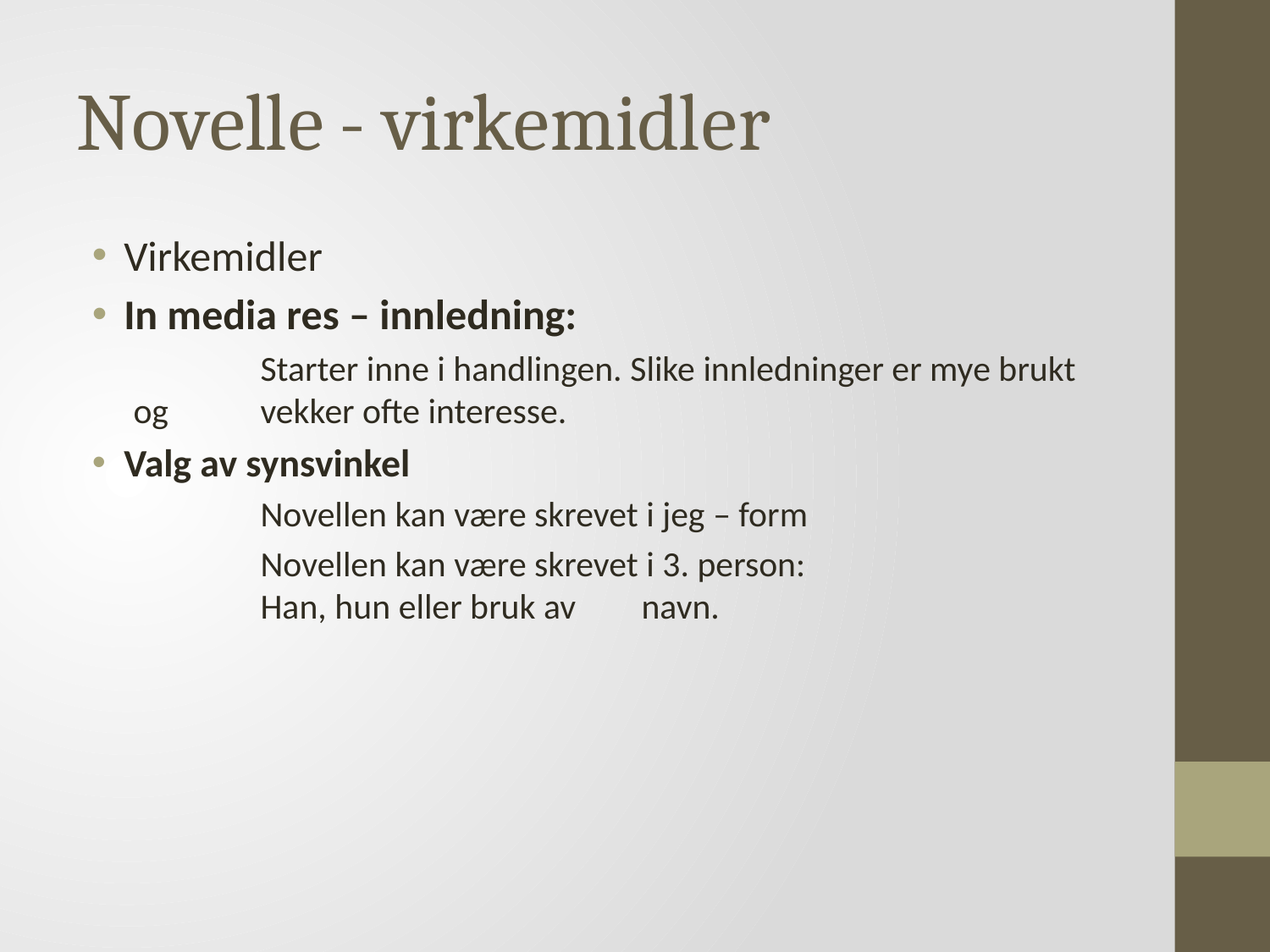

# Novelle - virkemidler
Virkemidler
In media res – innledning:
	Starter inne i handlingen. Slike innledninger er mye brukt og 	vekker ofte interesse.
Valg av synsvinkel
	Novellen kan være skrevet i jeg – form
	Novellen kan være skrevet i 3. person:
	Han, hun eller bruk av 	navn.